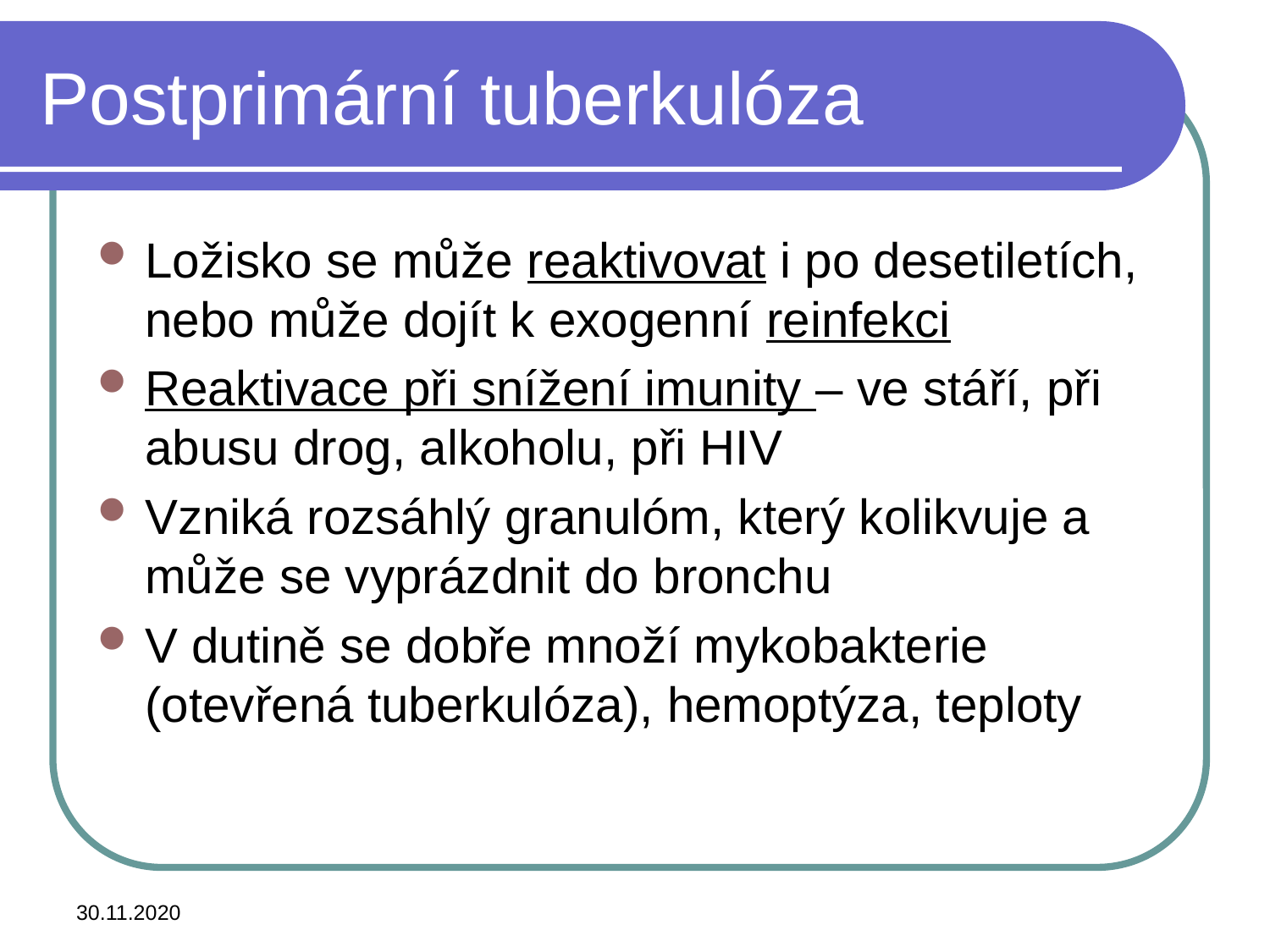

# Postprimární tuberkulóza
Ložisko se může reaktivovat i po desetiletích, nebo může dojít k exogenní reinfekci
Reaktivace při snížení imunity – ve stáří, při abusu drog, alkoholu, při HIV
Vzniká rozsáhlý granulóm, který kolikvuje a může se vyprázdnit do bronchu
V dutině se dobře množí mykobakterie (otevřená tuberkulóza), hemoptýza, teploty
30.11.2020